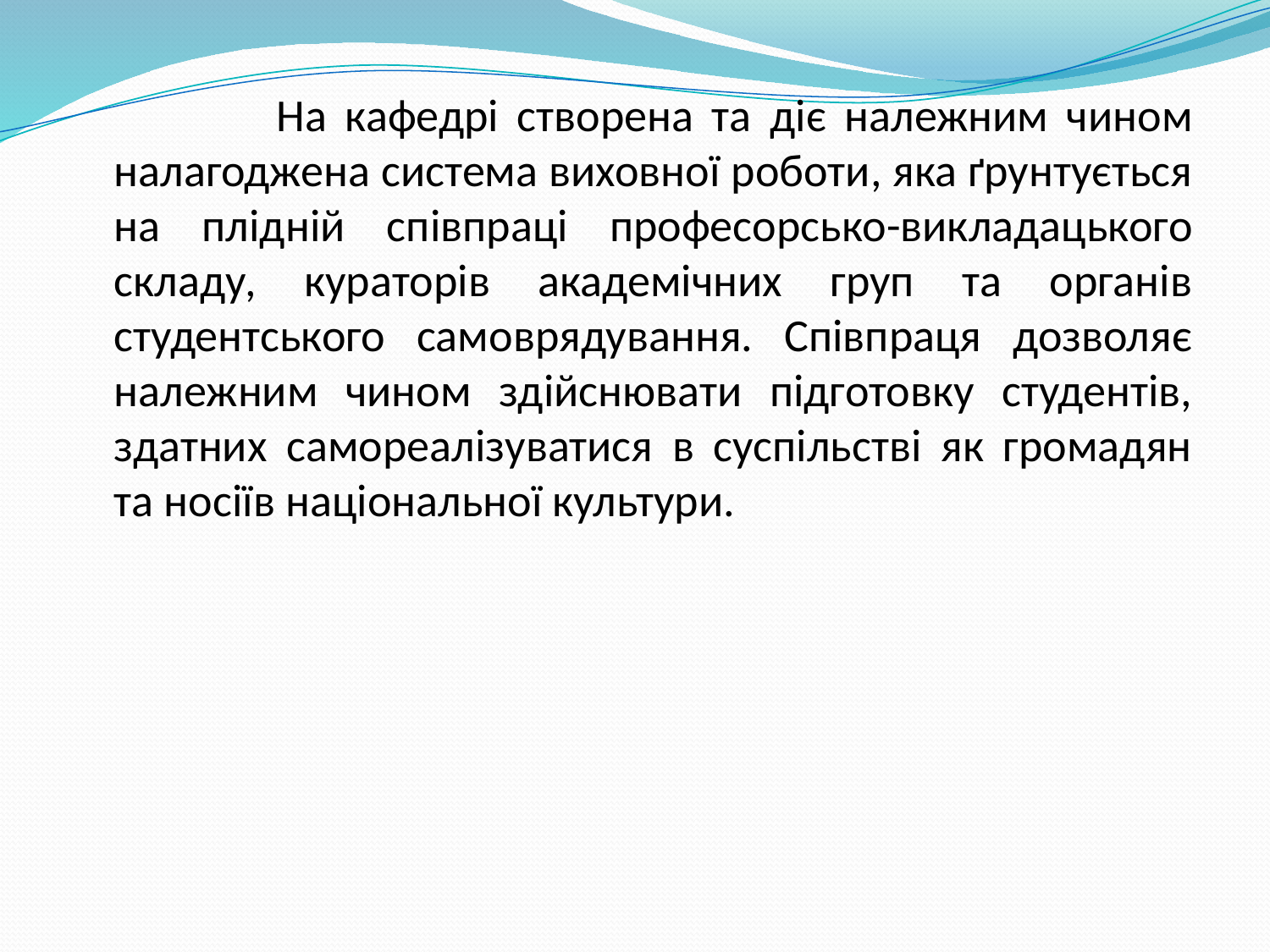

На кафедрі створена та діє належним чином налагоджена система виховної роботи, яка ґрунтується на плідній співпраці професорсько-викладацького складу, кураторів академічних груп та органів студентського самоврядування. Співпраця дозволяє належним чином здійснювати підготовку студентів, здатних самореалізуватися в суспільстві як громадян та носіїв національної культури.